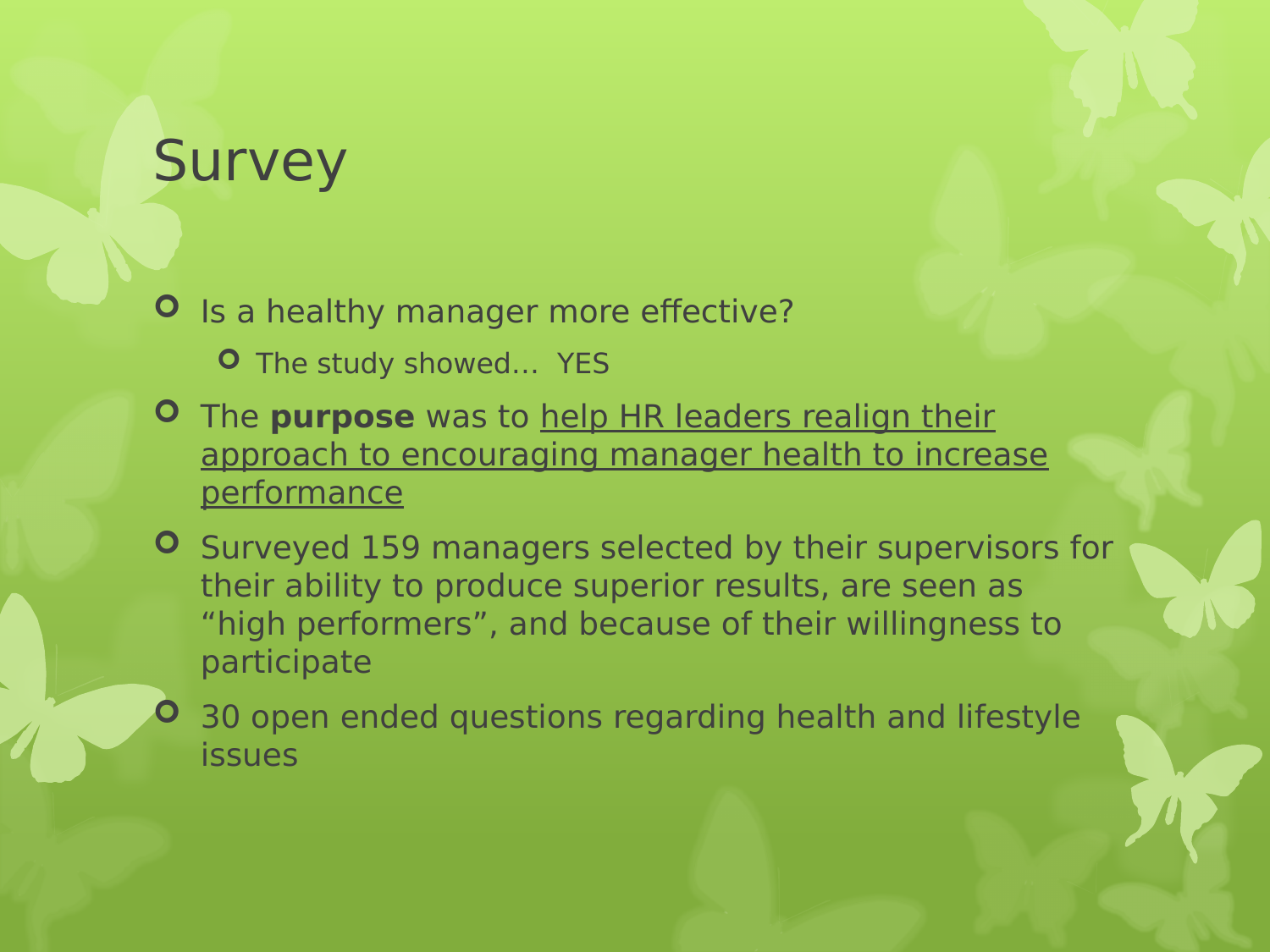

# Survey
Is a healthy manager more effective?
The study showed…  YES
The purpose was to help HR leaders realign their approach to encouraging manager health to increase performance
Surveyed 159 managers selected by their supervisors for their ability to produce superior results, are seen as “high performers”, and because of their willingness to participate
30 open ended questions regarding health and lifestyle issues